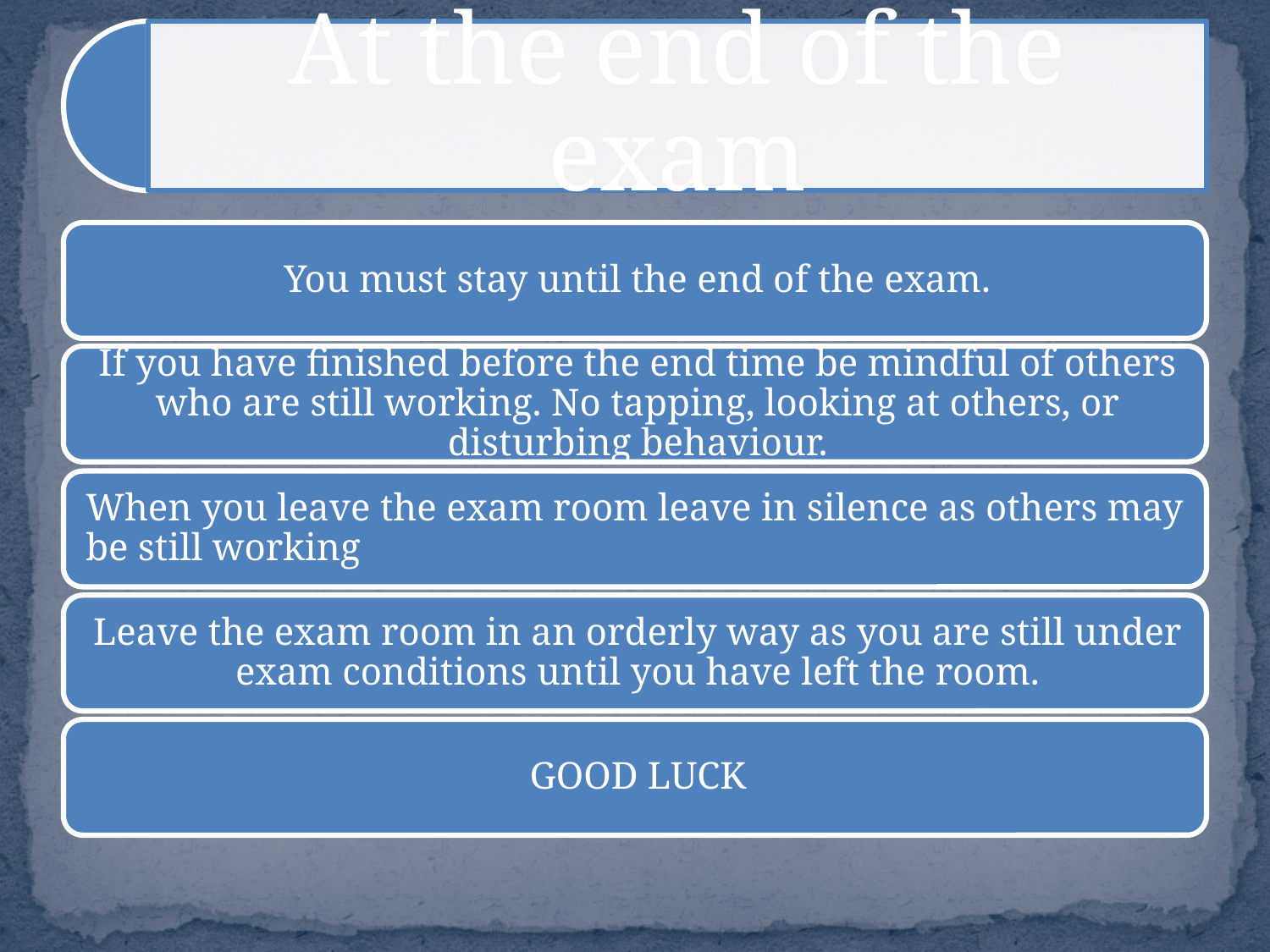

At the end of the exam
You must stay until the end of the exam.
If you have finished before the end time be mindful of others who are still working. No tapping, looking at others, or disturbing behaviour.
When you leave the exam room leave in silence as others may be still working
Leave the exam room in an orderly way as you are still under exam conditions until you have left the room.
GOOD LUCK